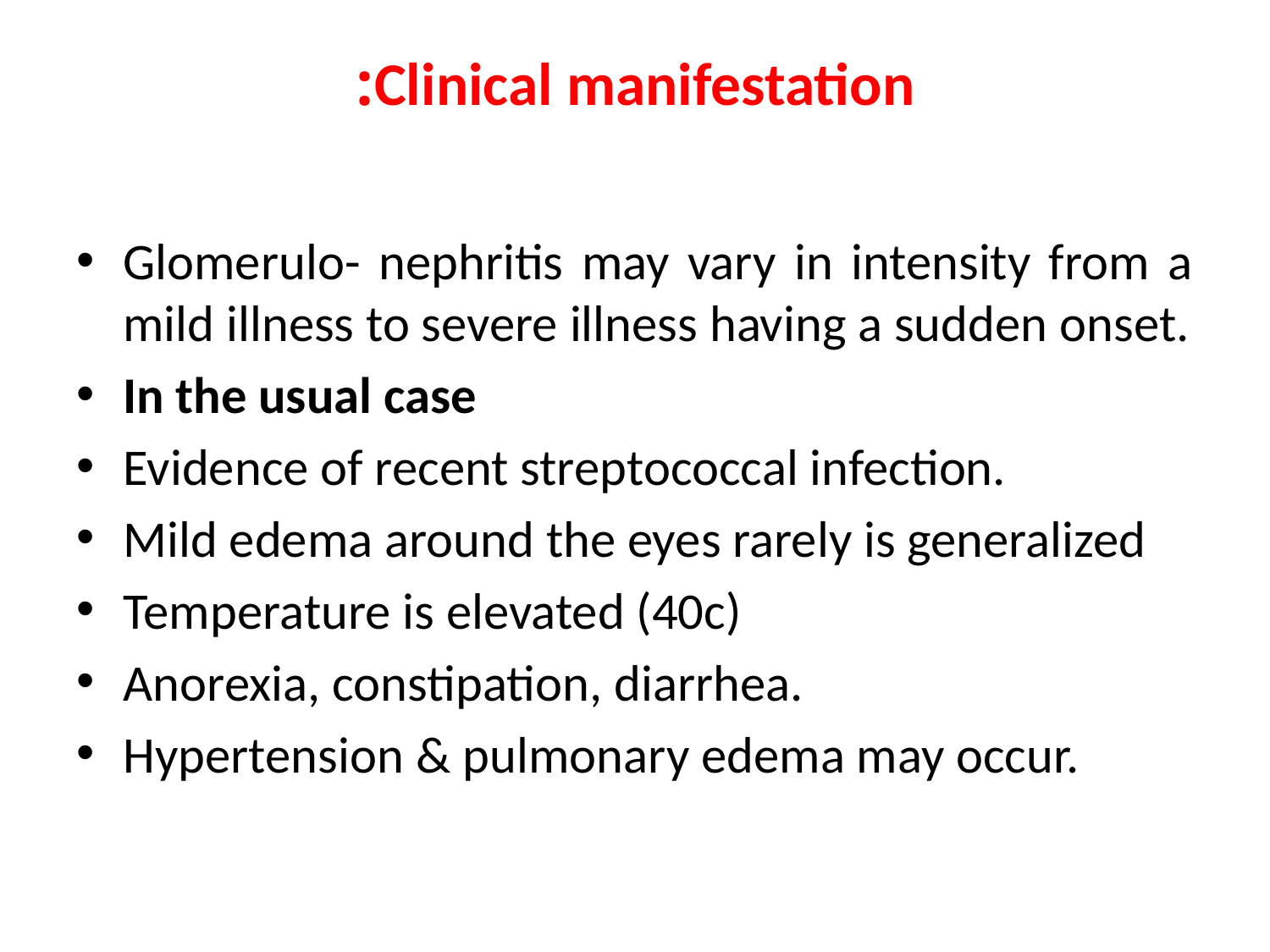

# Clinical manifestation:
Glomerulo- nephritis may vary in intensity from a mild illness to severe illness having a sudden onset.
In the usual case
Evidence of recent streptococcal infection.
Mild edema around the eyes rarely is generalized
Temperature is elevated (40c)
Anorexia, constipation, diarrhea.
Hypertension & pulmonary edema may occur.